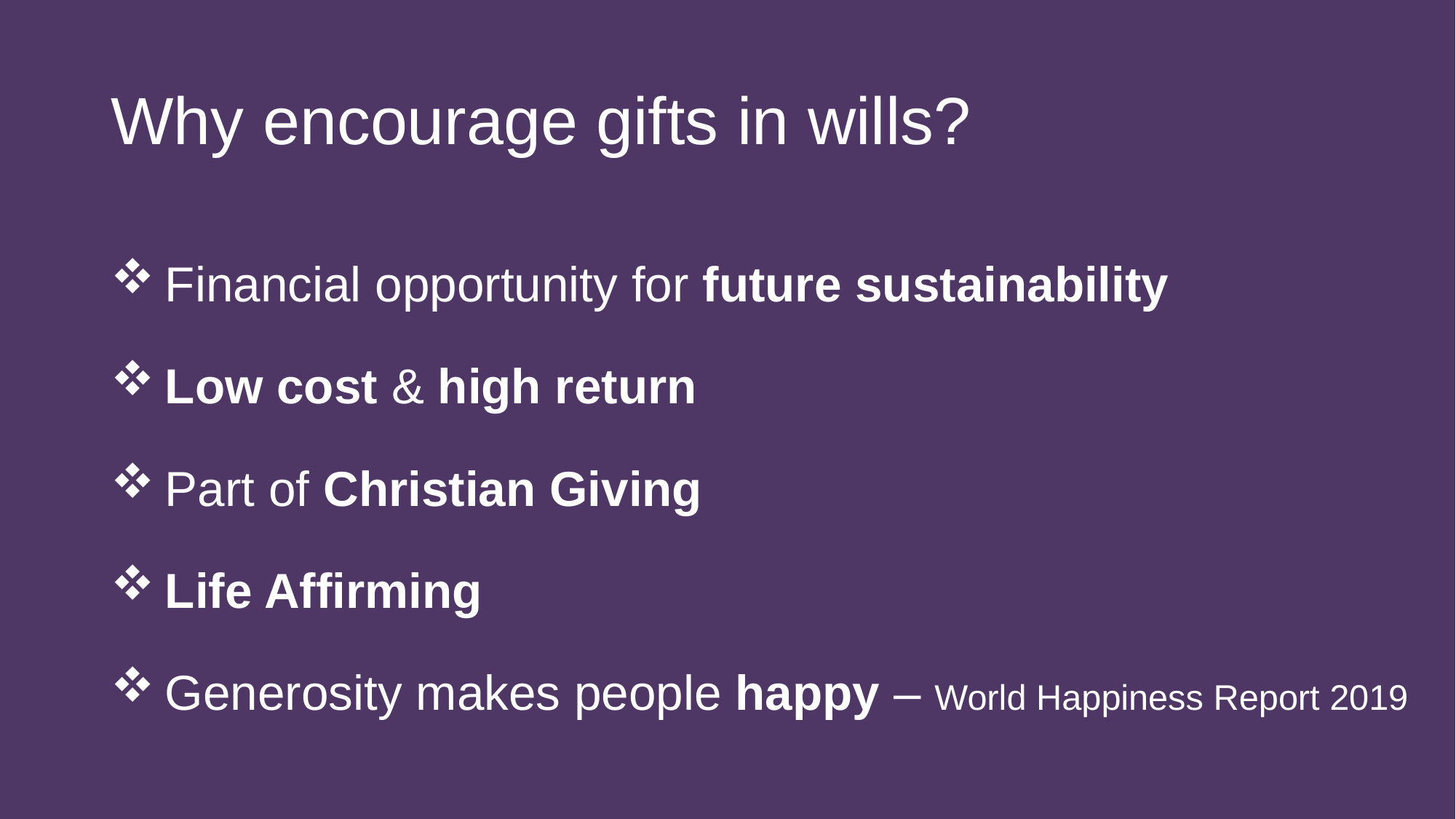

# Why encourage gifts in wills?
 Financial opportunity for future sustainability
 Low cost & high return
 Part of Christian Giving
 Life Affirming
 Generosity makes people happy – World Happiness Report 2019